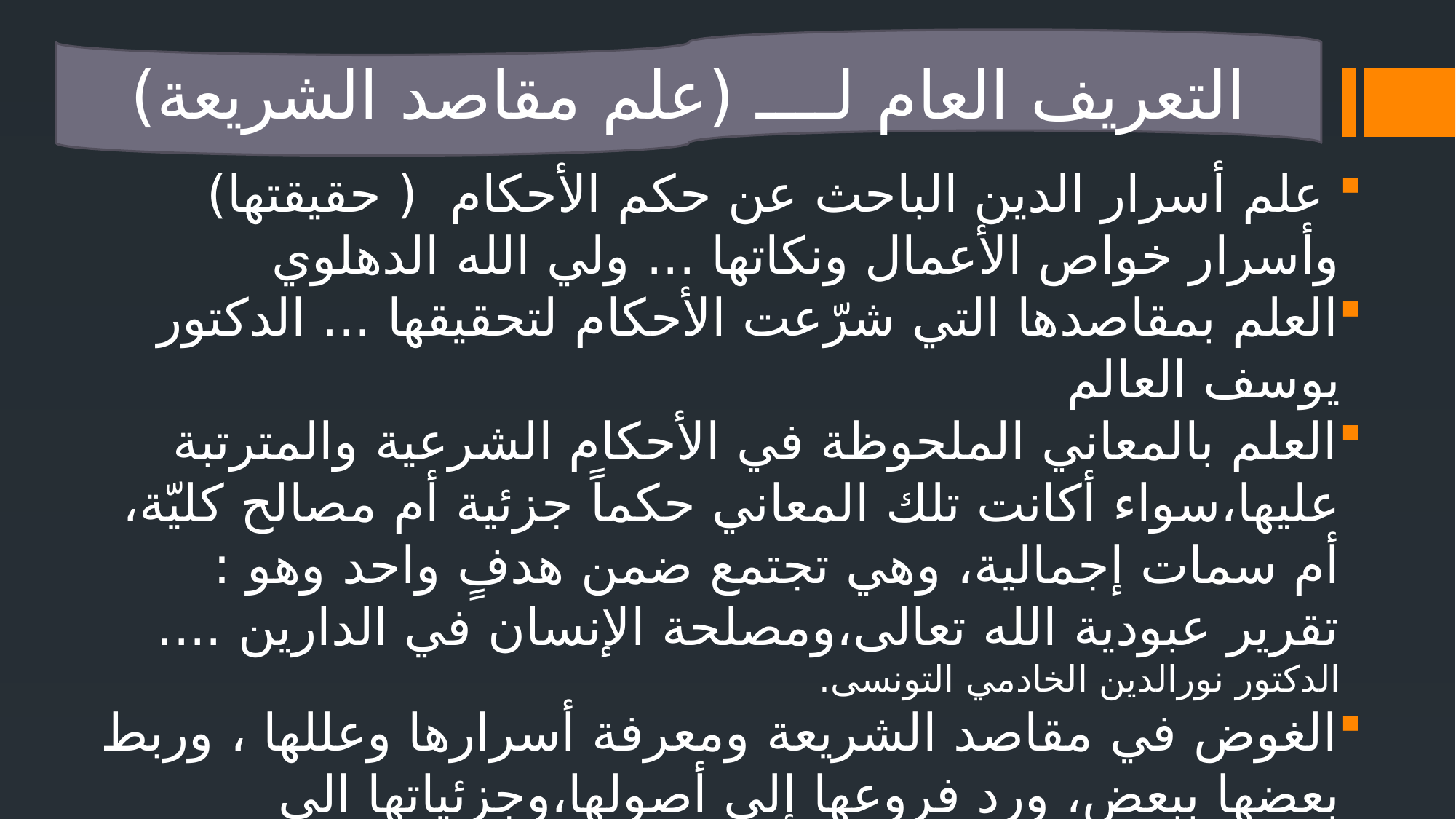

التعريف العام لــــ (علم مقاصد الشريعة)
 علم أسرار الدين الباحث عن حكم الأحكام  ( حقيقتها) وأسرار خواص الأعمال ونكاتها ... ولي الله الدهلوي
العلم بمقاصدها التي شرّعت الأحكام لتحقيقها ... الدكتور يوسف العالم
العلم بالمعاني الملحوظة في الأحكام الشرعية والمترتبة عليها،سواء أكانت تلك المعاني حكماً جزئية أم مصالح كليّة، أم سمات إجمالية، وهي تجتمع ضمن هدفٍ واحد وهو : تقرير عبودية الله تعالى،ومصلحة الإنسان في الدارين .... الدكتور نورالدين الخادمي التونسى.
الغوض في مقاصد الشريعة ومعرفة أسرارها وعللها ، وربط بعضها ببعض، ورد فروعها إلى أصولها،وجزئياتها الى كلياتها،وعدم الإكتفاء بالوقوف عند ظواهرها.... الدكتور يوسف القرضاوي.